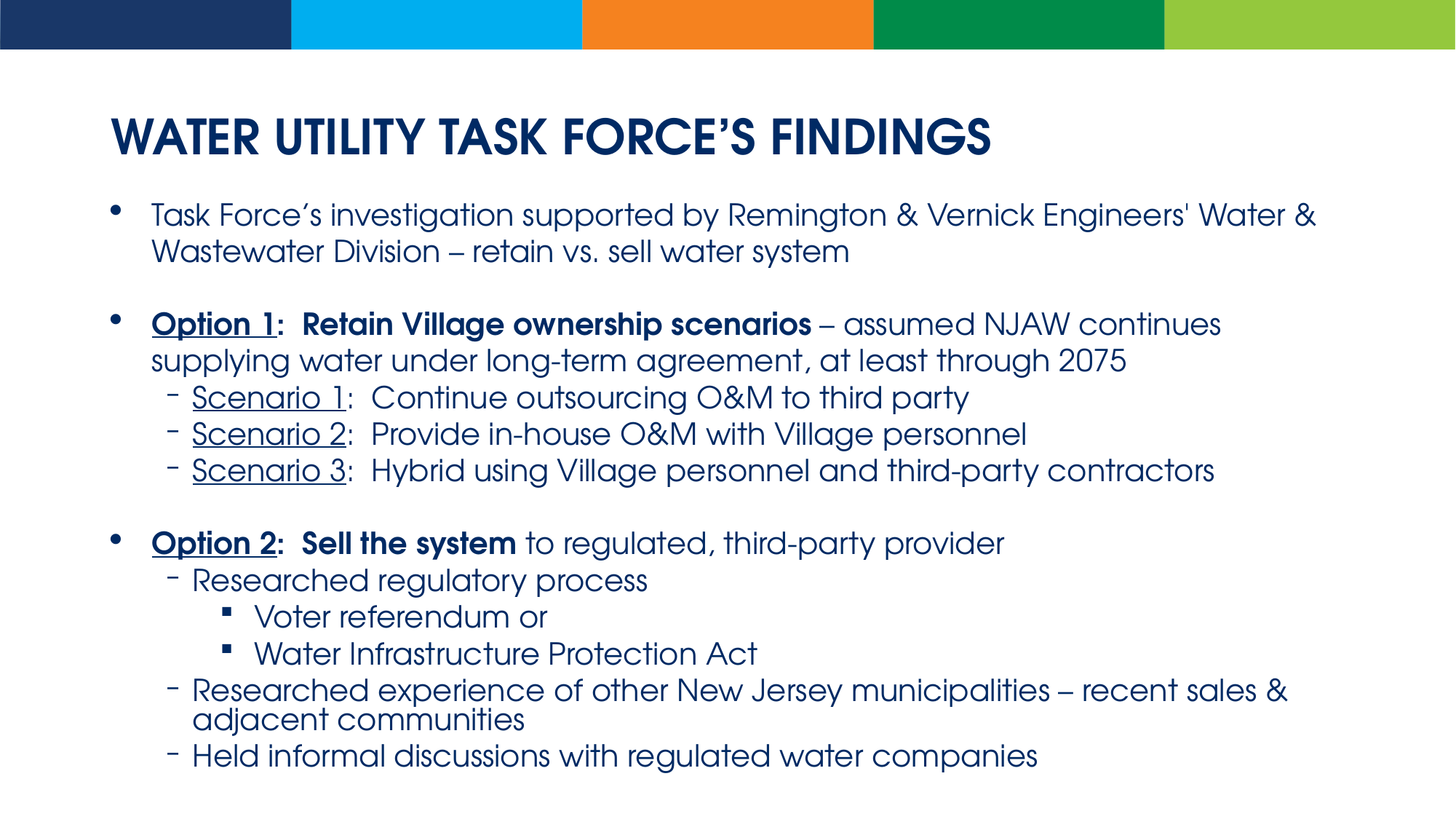

# WATER UTILITY TASK FORCE’S FINDINGS

Task Force’s investigation supported by Remington & Vernick Engineers' Water & Wastewater Division – retain vs. sell water system

Option 1:  Retain Village ownership scenarios – assumed NJAW continues supplying water under long-term agreement, at least through 2075
Scenario 1:  Continue outsourcing O&M to third party
Scenario 2:  Provide in-house O&M with Village personnel
Scenario 3:  Hybrid using Village personnel and third-party contractors

Option 2:  Sell the system to regulated, third-party provider
Researched regulatory process
Voter referendum or
Water Infrastructure Protection Act
Researched experience of other New Jersey municipalities – recent sales & adjacent communities
Held informal discussions with regulated water companies